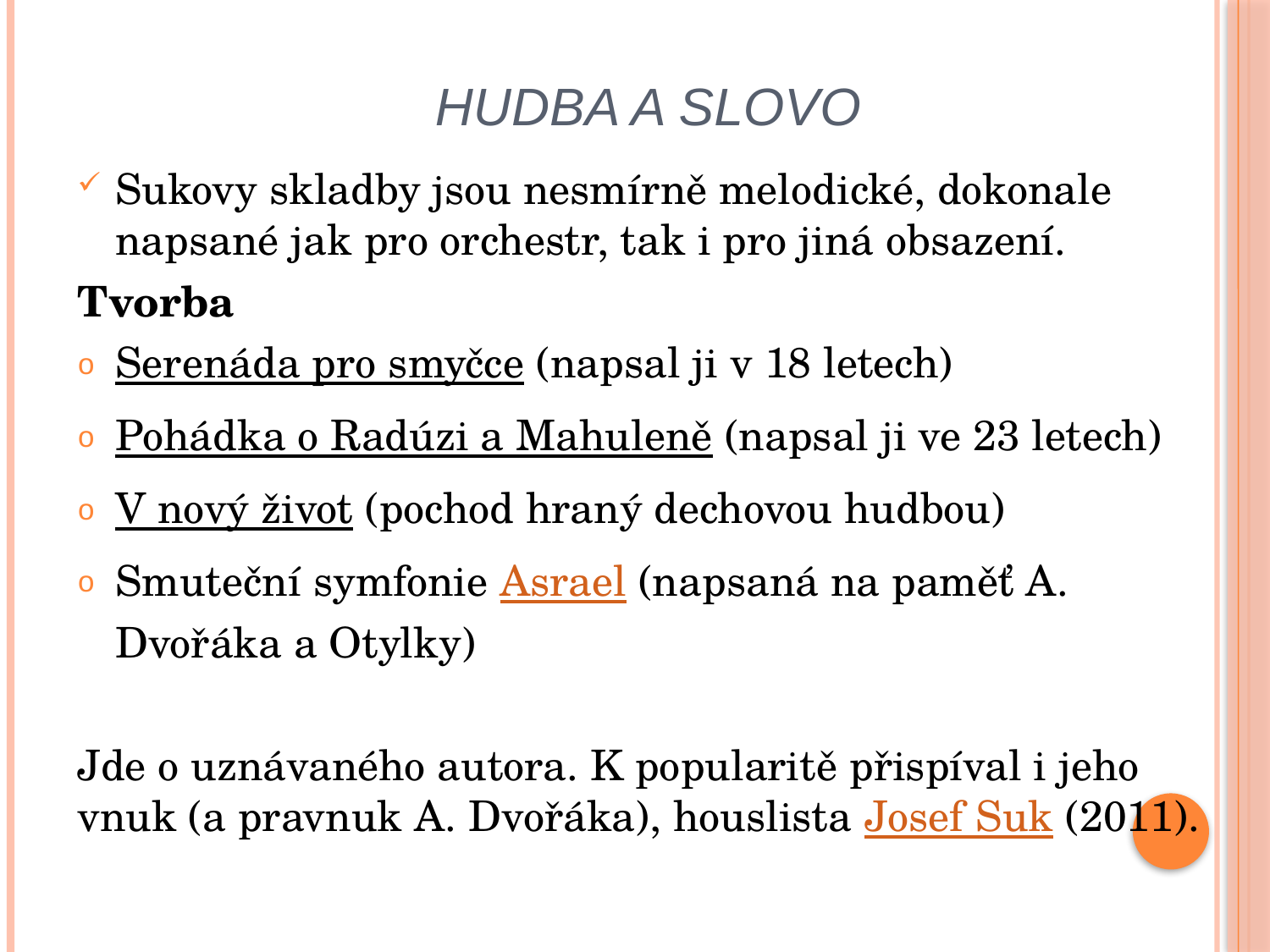

# Hudba a slovo
Sukovy skladby jsou nesmírně melodické, dokonale napsané jak pro orchestr, tak i pro jiná obsazení.
Tvorba
Serenáda pro smyčce (napsal ji v 18 letech)
Pohádka o Radúzi a Mahuleně (napsal ji ve 23 letech)
V nový život (pochod hraný dechovou hudbou)
Smuteční symfonie Asrael (napsaná na paměť A. Dvořáka a Otylky)

Jde o uznávaného autora. K popularitě přispíval i jeho vnuk (a pravnuk A. Dvořáka), houslista Josef Suk (2011).